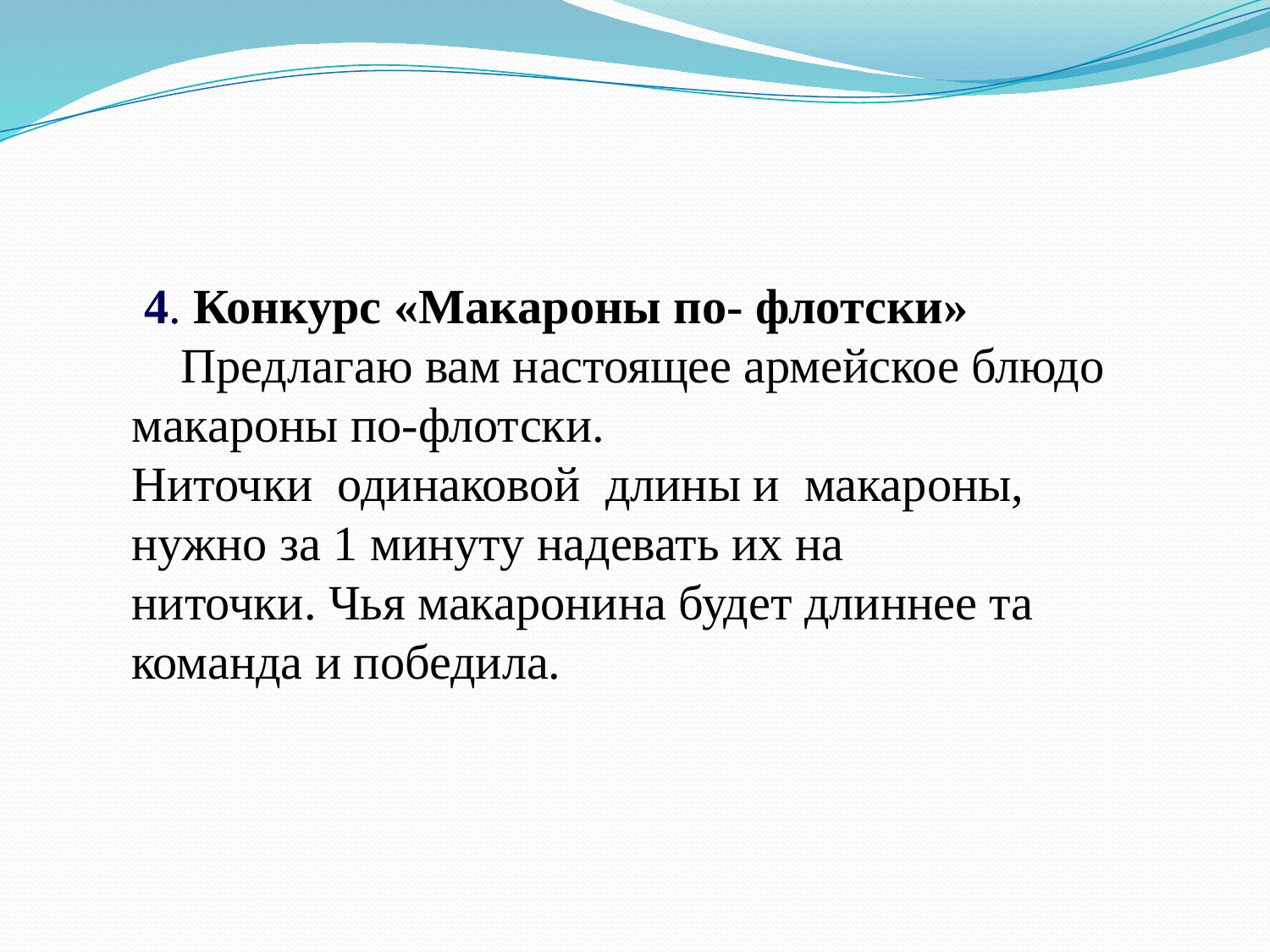

4. Конкурс «Макароны по- флотски»
    Предлагаю вам настоящее армейское блюдо макароны по-флотски.
Ниточки  одинаковой  длины и  макароны, нужно за 1 минуту надевать их на
ниточки. Чья макаронина будет длиннее та команда и победила.